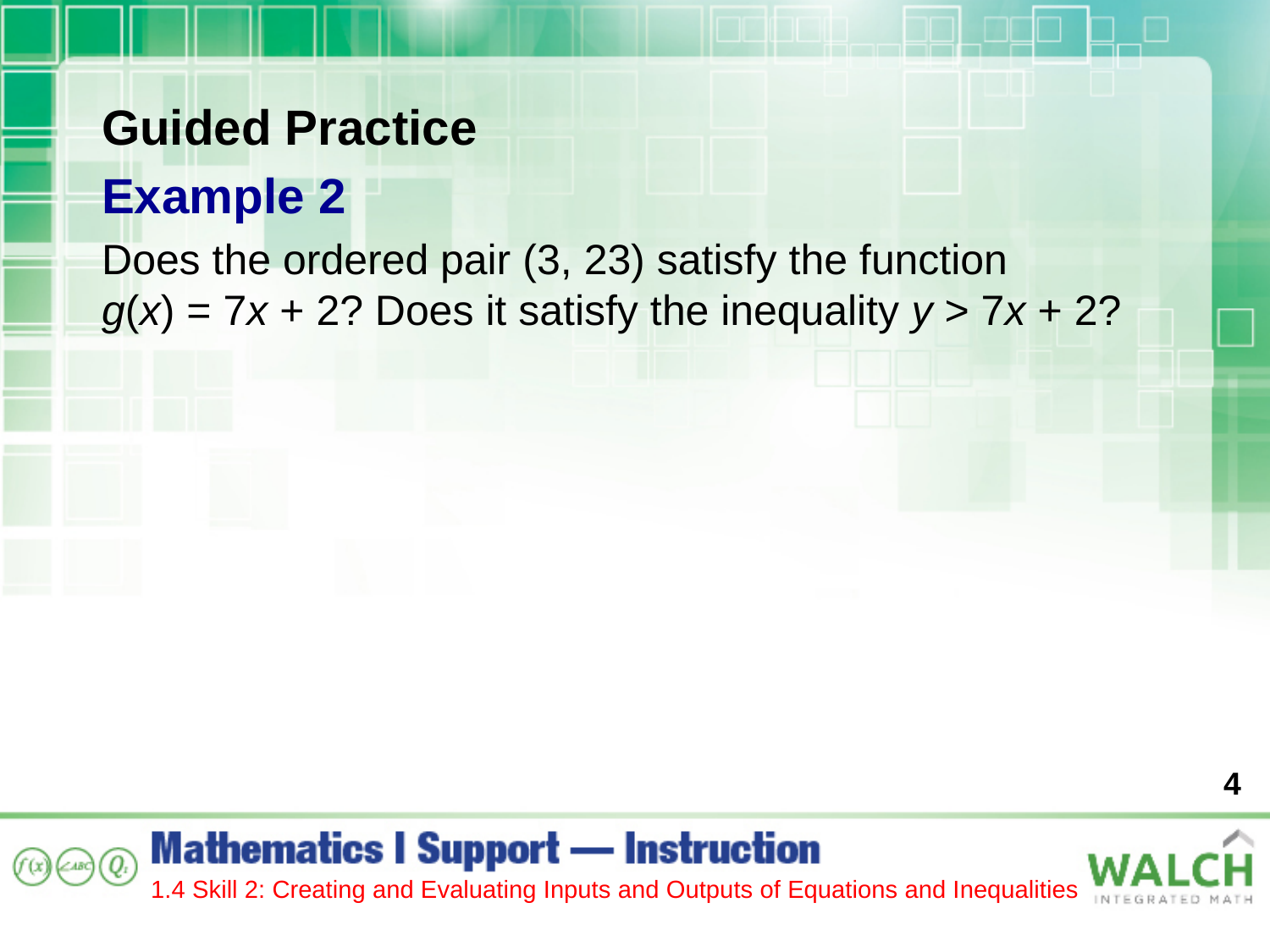

Guided Practice
Example 2
Does the ordered pair (3, 23) satisfy the function
g(x) = 7x + 2? Does it satisfy the inequality y > 7x + 2?
4
1.4 Skill 2: Creating and Evaluating Inputs and Outputs of Equations and Inequalities